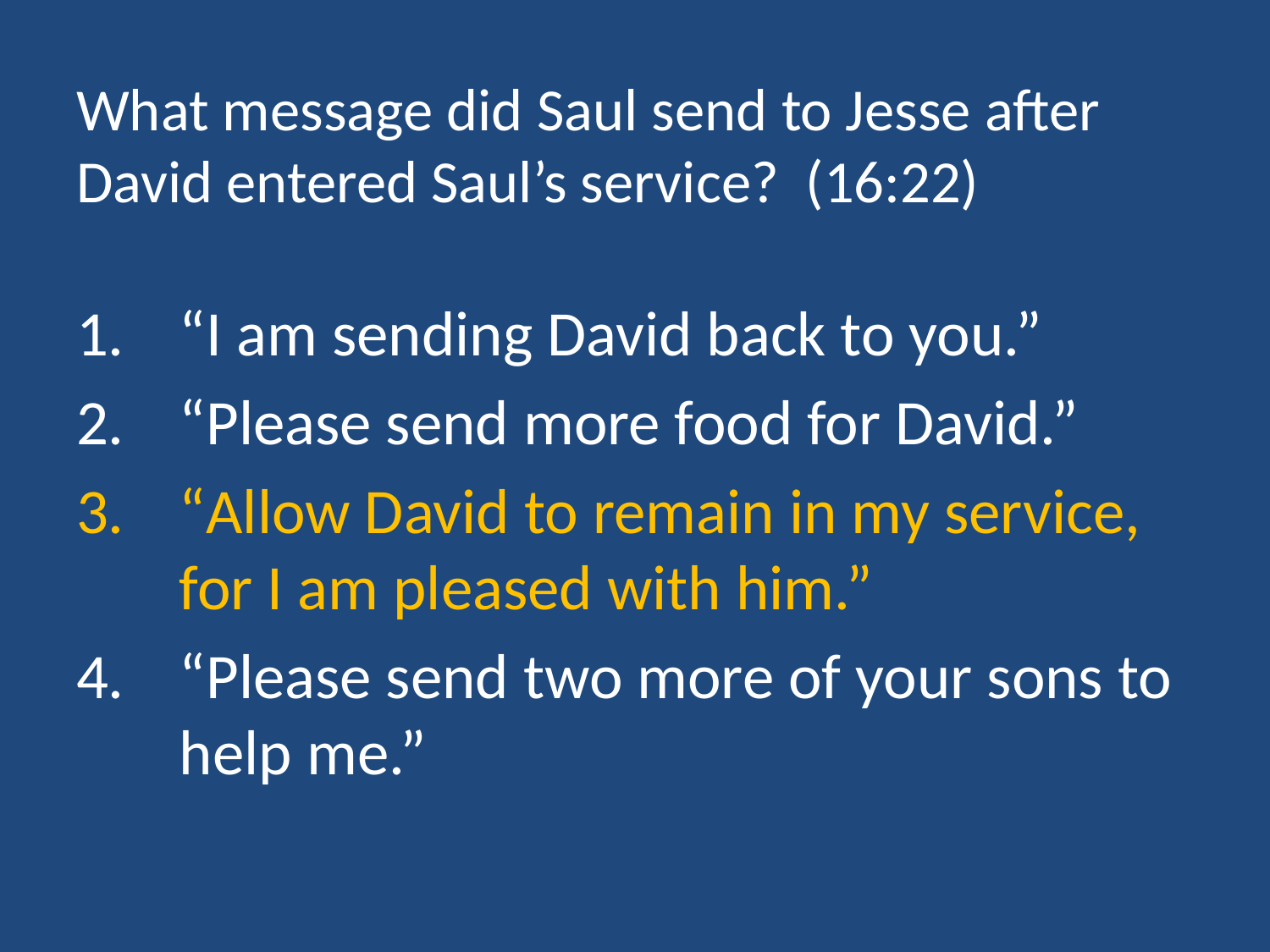

# What message did Saul send to Jesse after David entered Saul’s service?  (16:22)
“I am sending David back to you.”
“Please send more food for David.”
“Allow David to remain in my service, for I am pleased with him.”
“Please send two more of your sons to help me.”